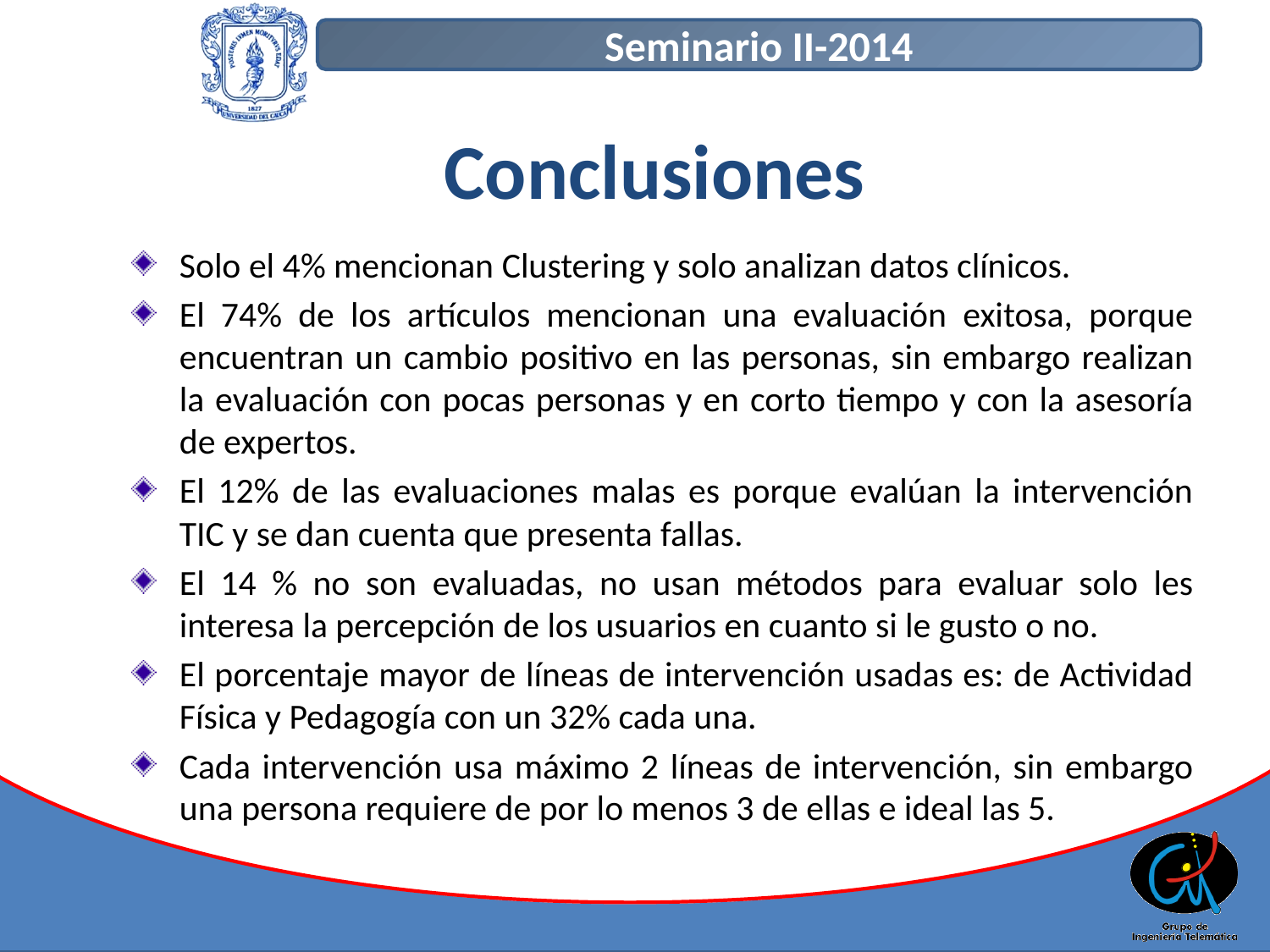

# Conclusiones
Solo el 4% mencionan Clustering y solo analizan datos clínicos.
El 74% de los artículos mencionan una evaluación exitosa, porque encuentran un cambio positivo en las personas, sin embargo realizan la evaluación con pocas personas y en corto tiempo y con la asesoría de expertos.
El 12% de las evaluaciones malas es porque evalúan la intervención TIC y se dan cuenta que presenta fallas.
El 14 % no son evaluadas, no usan métodos para evaluar solo les interesa la percepción de los usuarios en cuanto si le gusto o no.
El porcentaje mayor de líneas de intervención usadas es: de Actividad Física y Pedagogía con un 32% cada una.
Cada intervención usa máximo 2 líneas de intervención, sin embargo una persona requiere de por lo menos 3 de ellas e ideal las 5.